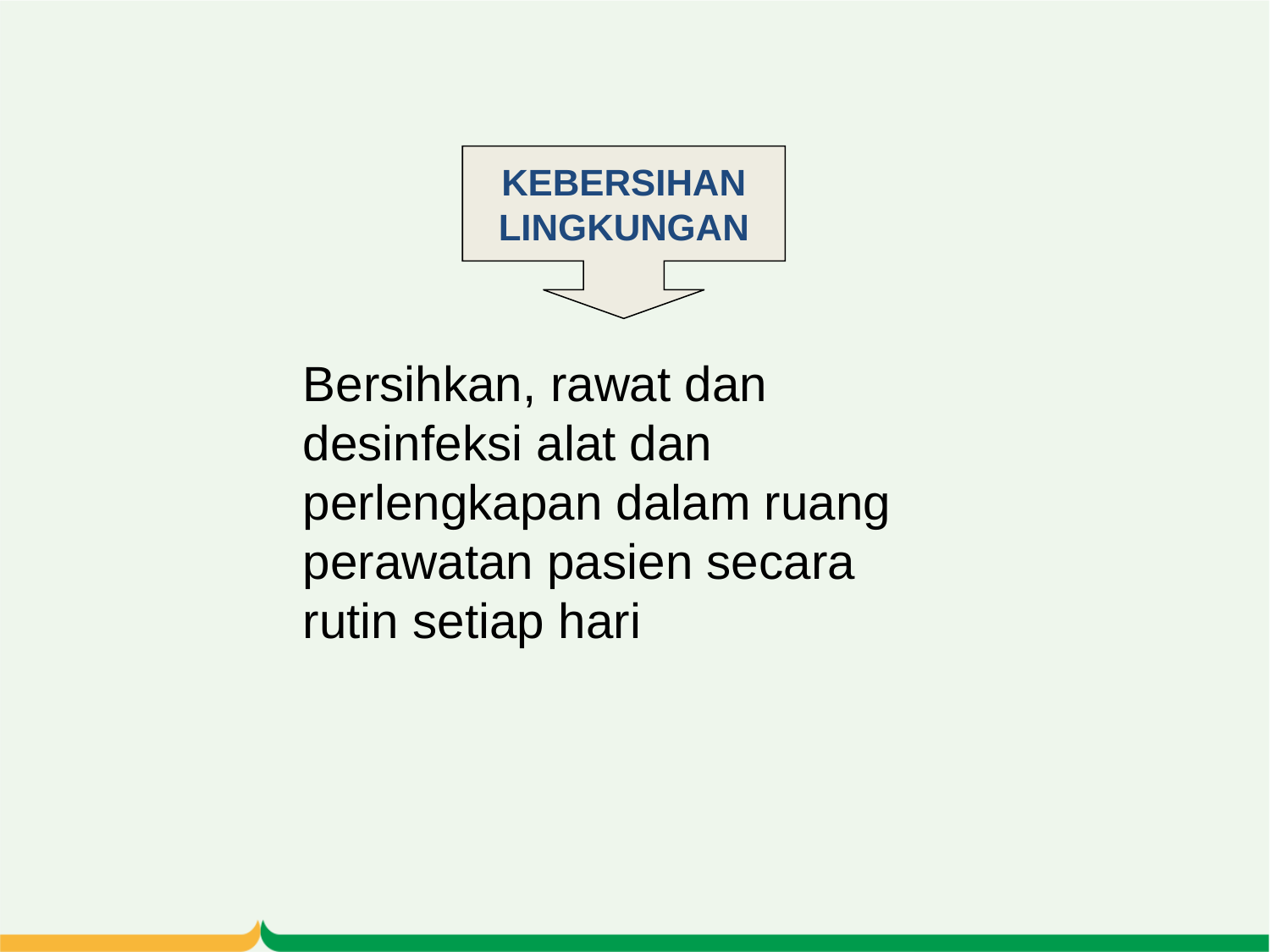

KEBERSIHAN
LINGKUNGAN
Bersihkan, rawat dan desinfeksi alat dan perlengkapan dalam ruang perawatan pasien secara rutin setiap hari